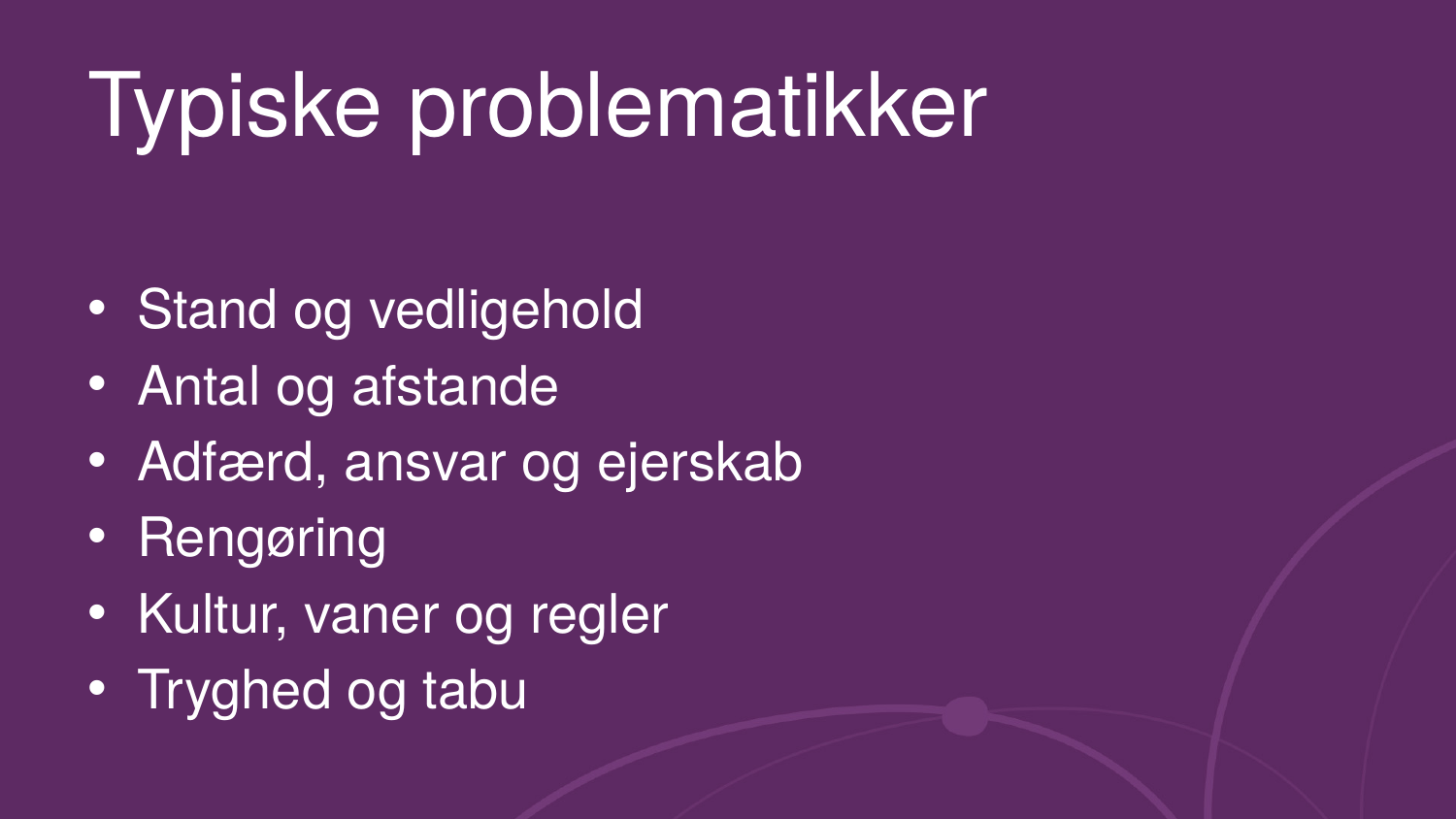

# Typiske problematikker

Stand og vedligehold
Antal og afstande
Adfærd, ansvar og ejerskab
Rengøring
Kultur, vaner og regler
Tryghed og tabu